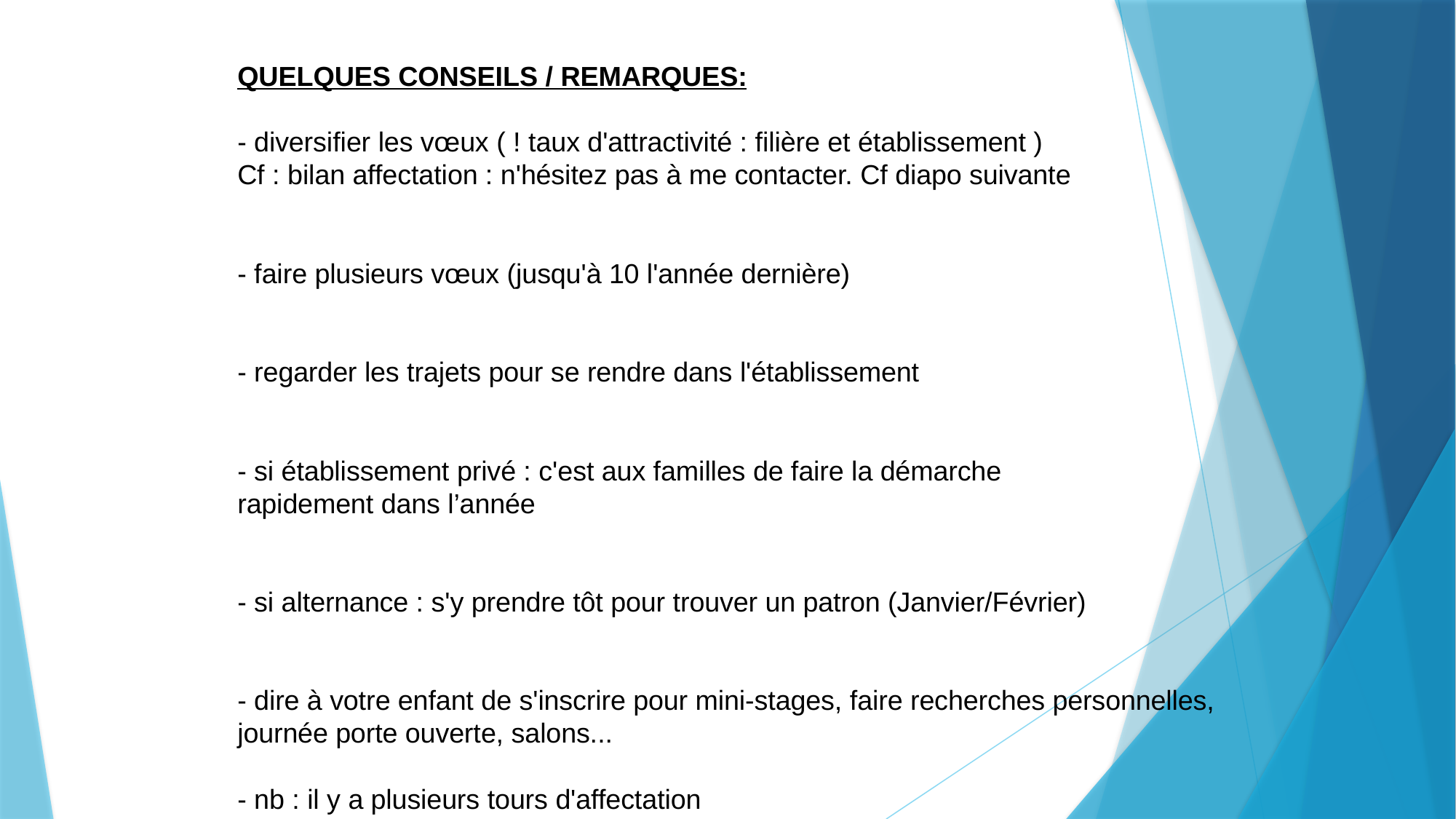

QUELQUES CONSEILS / REMARQUES:

- diversifier les vœux ( ! taux d'attractivité : filière et établissement )
Cf : bilan affectation : n'hésitez pas à me contacter. Cf diapo suivante

- faire plusieurs vœux (jusqu'à 10 l'année dernière)

- regarder les trajets pour se rendre dans l'établissement

- si établissement privé : c'est aux familles de faire la démarche
rapidement dans l’année

- si alternance : s'y prendre tôt pour trouver un patron (Janvier/Février)

- dire à votre enfant de s'inscrire pour mini-stages, faire recherches personnelles,
journée porte ouverte, salons...

- nb : il y a plusieurs tours d'affectation